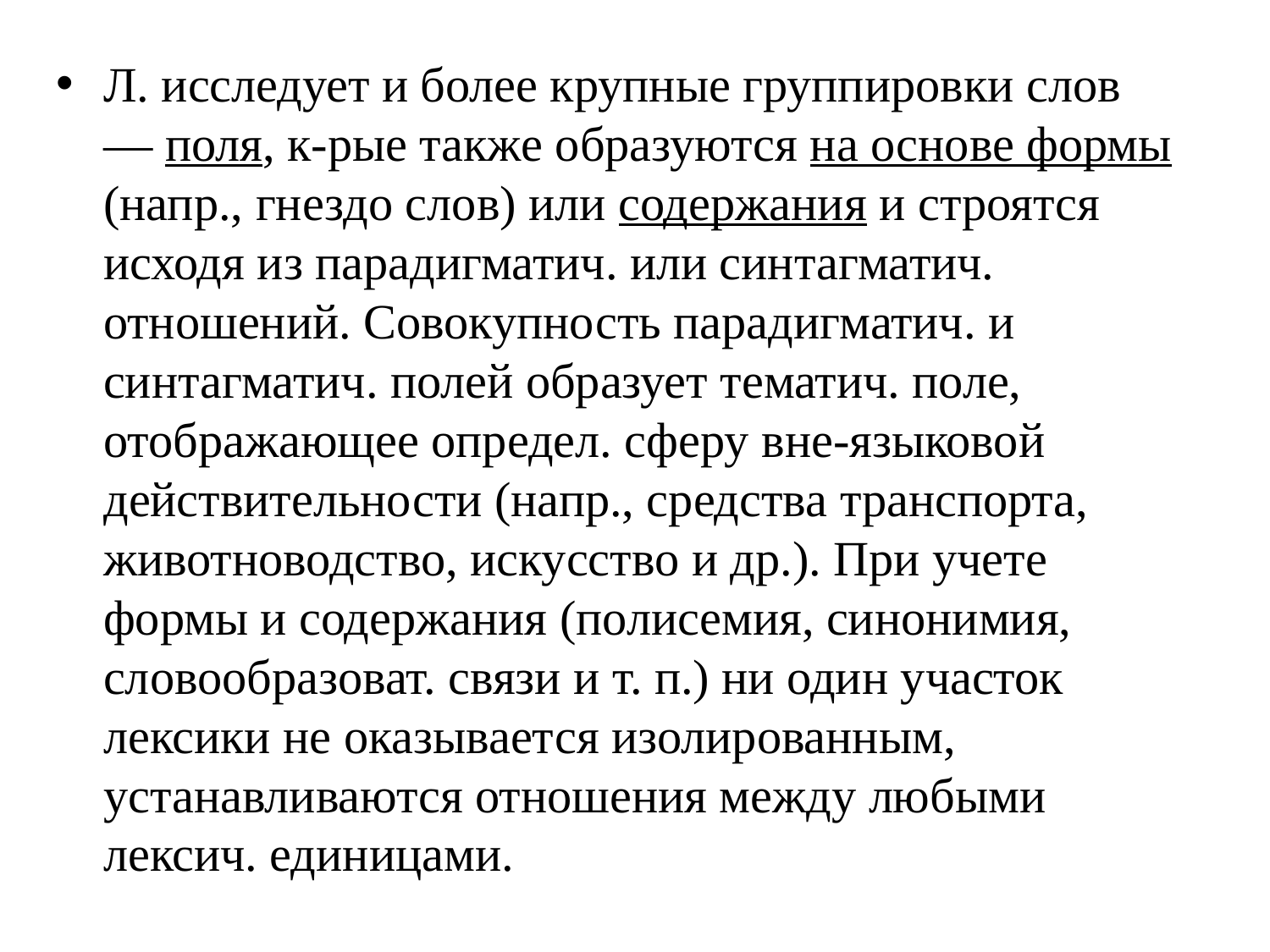

Л. исследует и более крупные группировки слов — поля, к-рые также образуются на основе формы (напр., гнездо слов) или содержания и строятся исходя из парадигматич. или синтагматич. отношений. Совокупность парадигматич. и синтагматич. полей образует тематич. поле, отображающее определ. сферу вне-языковой действительности (напр., средства транспорта, животноводство, искусство и др.). При учете формы и содержания (полисемия, синонимия, словообразоват. связи и т. п.) ни один участок лексики не оказывается изолированным, устанавливаются отношения между любыми лексич. единицами.